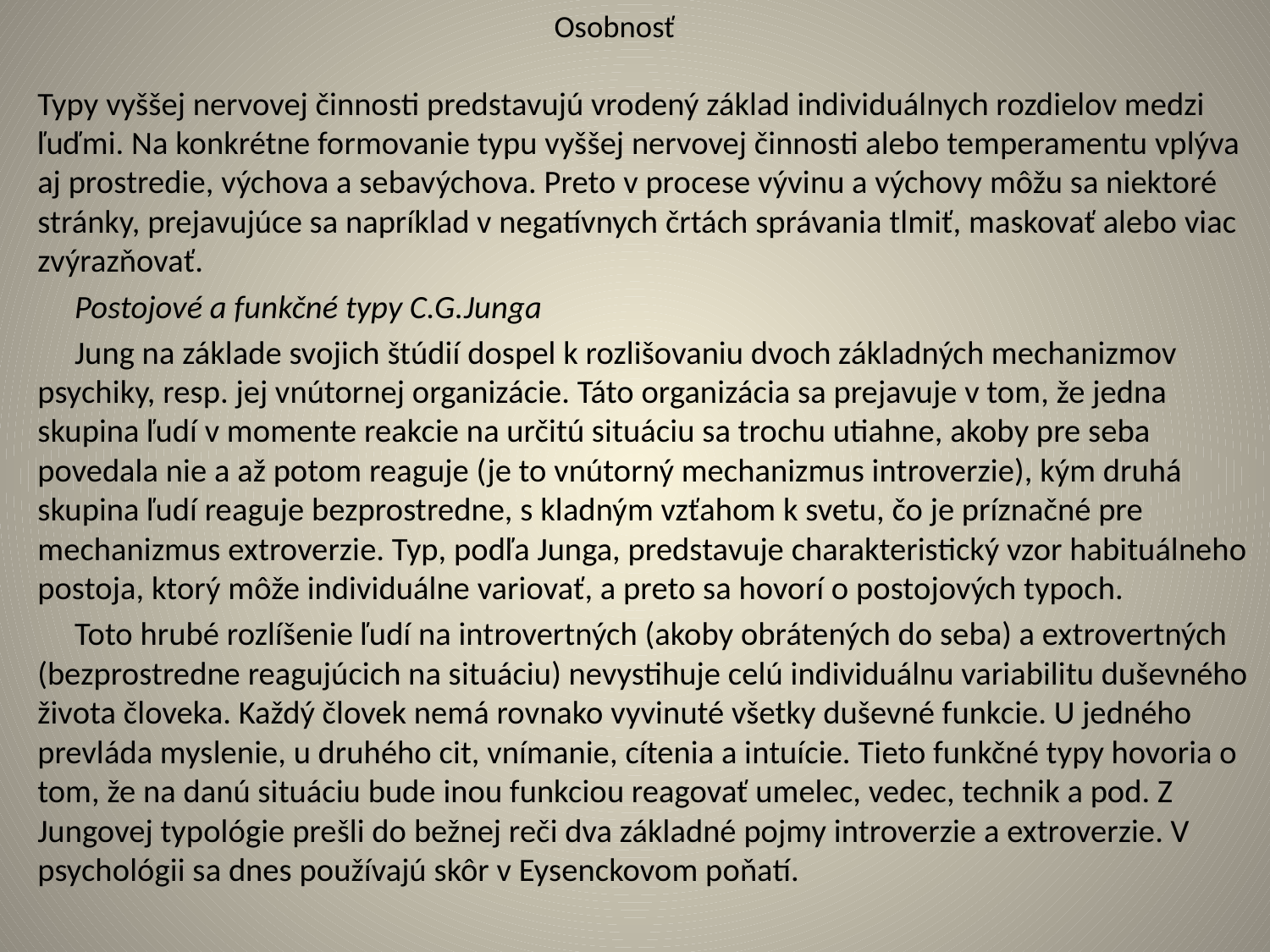

# Osobnosť
Typy vyššej nervovej činnosti predstavujú vrodený základ individuálnych rozdielov medzi ľuďmi. Na konkrétne formovanie typu vyššej nervovej činnosti alebo temperamentu vplýva aj prostredie, výchova a sebavýchova. Preto v procese vývinu a výchovy môžu sa niektoré stránky, prejavujúce sa napríklad v negatívnych črtách správania tlmiť, maskovať alebo viac zvýrazňovať.
     Postojové a funkčné typy C.G.Junga
     Jung na základe svojich štúdií dospel k rozlišovaniu dvoch základných mechanizmov psychiky, resp. jej vnútornej organizácie. Táto organizácia sa prejavuje v tom, že jedna skupina ľudí v momente reakcie na určitú situáciu sa trochu utiahne, akoby pre seba povedala nie a až potom reaguje (je to vnútorný mechanizmus introverzie), kým druhá skupina ľudí reaguje bezprostredne, s kladným vzťahom k svetu, čo je príznačné pre mechanizmus extroverzie. Typ, podľa Junga, predstavuje charakteristický vzor habituálneho postoja, ktorý môže individuálne variovať, a preto sa hovorí o postojových typoch.
     Toto hrubé rozlíšenie ľudí na introvertných (akoby obrátených do seba) a extrovertných (bezprostredne reagujúcich na situáciu) nevystihuje celú individuálnu variabilitu duševného života človeka. Každý človek nemá rovnako vyvinuté všetky duševné funkcie. U jedného prevláda myslenie, u druhého cit, vnímanie, cítenia a intuície. Tieto funkčné typy hovoria o tom, že na danú situáciu bude inou funkciou reagovať umelec, vedec, technik a pod. Z Jungovej typológie prešli do bežnej reči dva základné pojmy introverzie a extroverzie. V psychológii sa dnes používajú skôr v Eysenckovom poňatí.